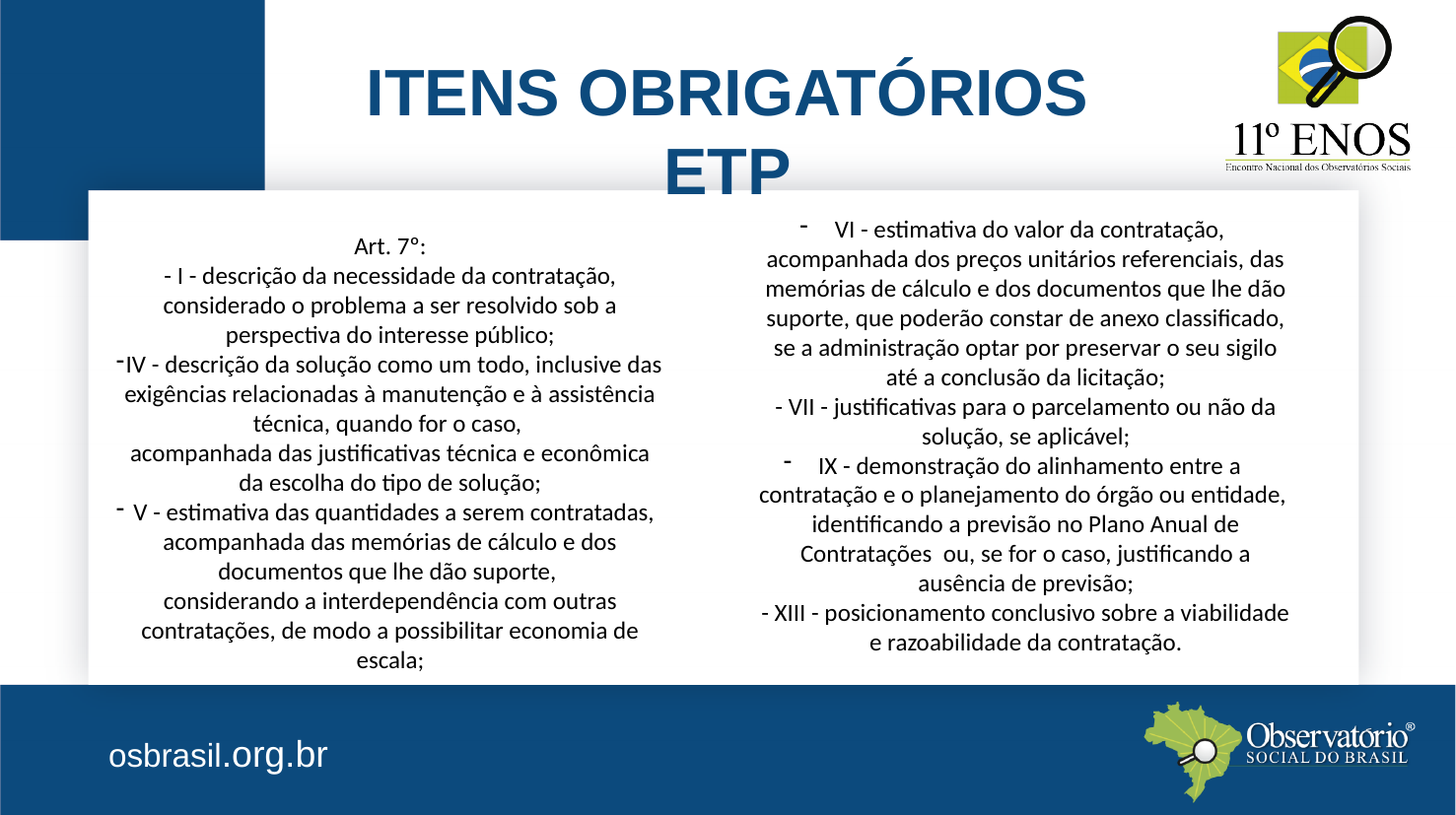

ITENS OBRIGATÓRIOS ETP
VI - estimativa do valor da contratação, acompanhada dos preços unitários referenciais, das memórias de cálculo e dos documentos que lhe dão suporte, que poderão constar de anexo classificado, se a administração optar por preservar o seu sigilo até a conclusão da licitação;
- VII - justificativas para o parcelamento ou não da solução, se aplicável;
IX - demonstração do alinhamento entre a contratação e o planejamento do órgão ou entidade,
identificando a previsão no Plano Anual de Contratações  ou, se for o caso, justificando a ausência de previsão;
- XIII - posicionamento conclusivo sobre a viabilidade e razoabilidade da contratação.

Art. 7º:
- I - descrição da necessidade da contratação, considerado o problema a ser resolvido sob a perspectiva do interesse público;
IV - descrição da solução como um todo, inclusive das exigências relacionadas à manutenção e à assistência técnica, quando for o caso,
acompanhada das justificativas técnica e econômica da escolha do tipo de solução;
V - estimativa das quantidades a serem contratadas, acompanhada das memórias de cálculo e dos documentos que lhe dão suporte,
considerando a interdependência com outras contratações, de modo a possibilitar economia de escala;